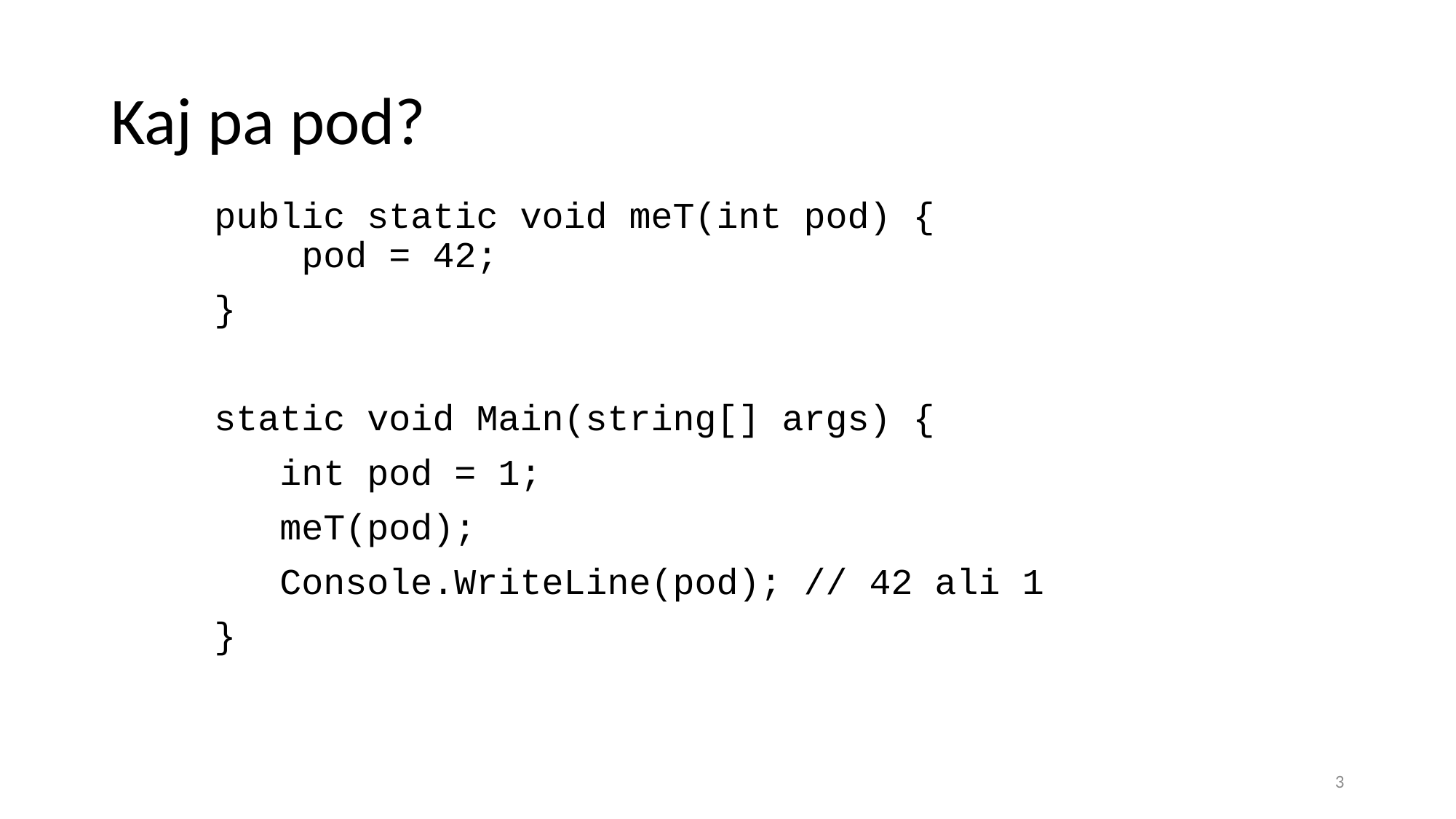

# Kaj pa pod?
public static void meT(int pod) {
    pod = 42;
}

static void Main(string[] args) {
   int pod = 1;
   meT(pod);
   Console.WriteLine(pod); // 42 ali 1
}

3